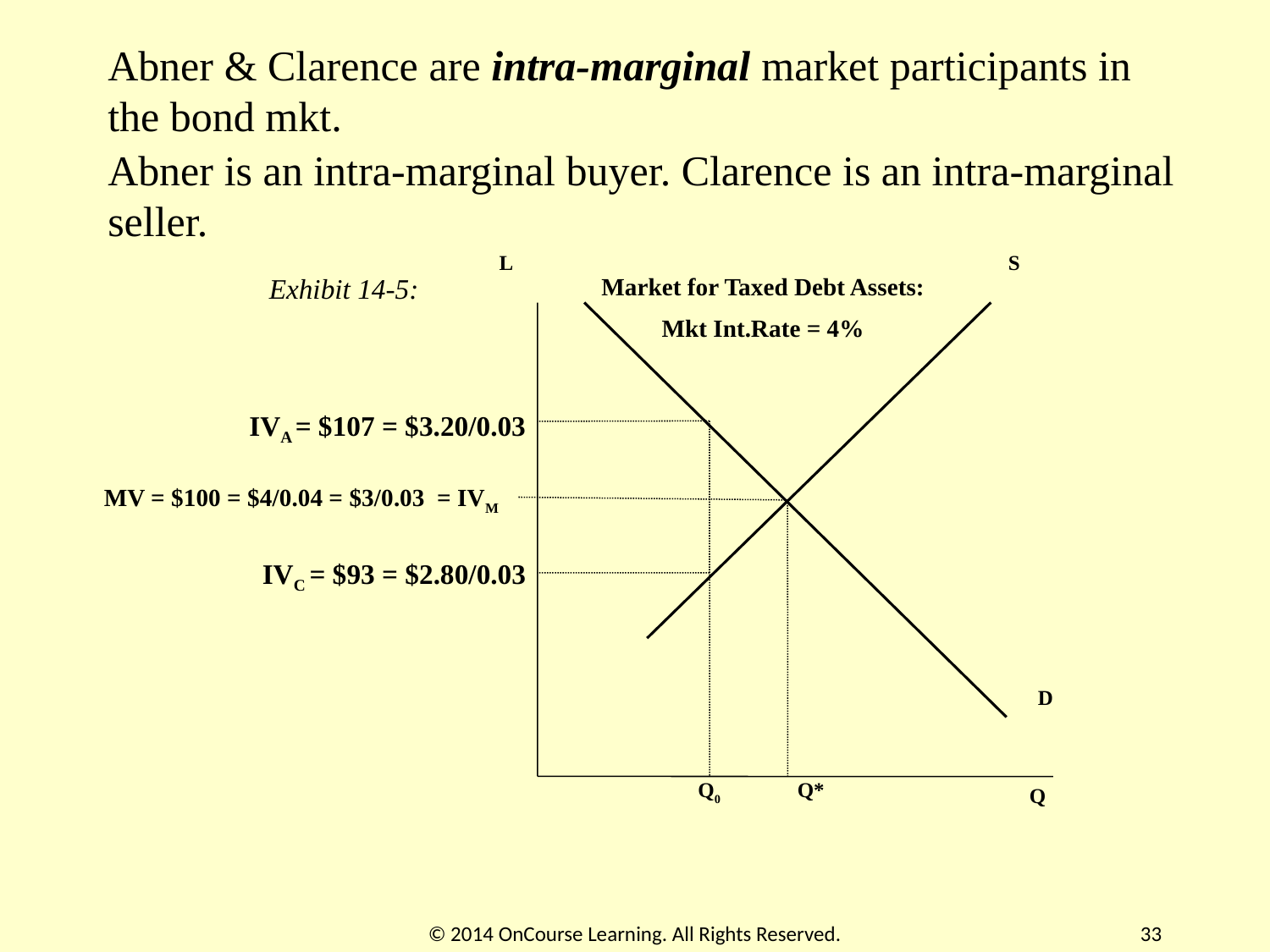

Abner & Clarence are intra-marginal market participants in the bond mkt.
Abner is an intra-marginal buyer. Clarence is an intra-marginal seller.
L
S

IVA = $107 = $3.20/0.03

MV = $100 = $4/0.04 = $3/0.03  = IVM

IVC = $93 = $2.80/0.03

D
Q0
Q*

Q
Exhibit 14-5:
Market for Taxed Debt Assets:
Mkt Int.Rate = 4%
© 2014 OnCourse Learning. All Rights Reserved.
33